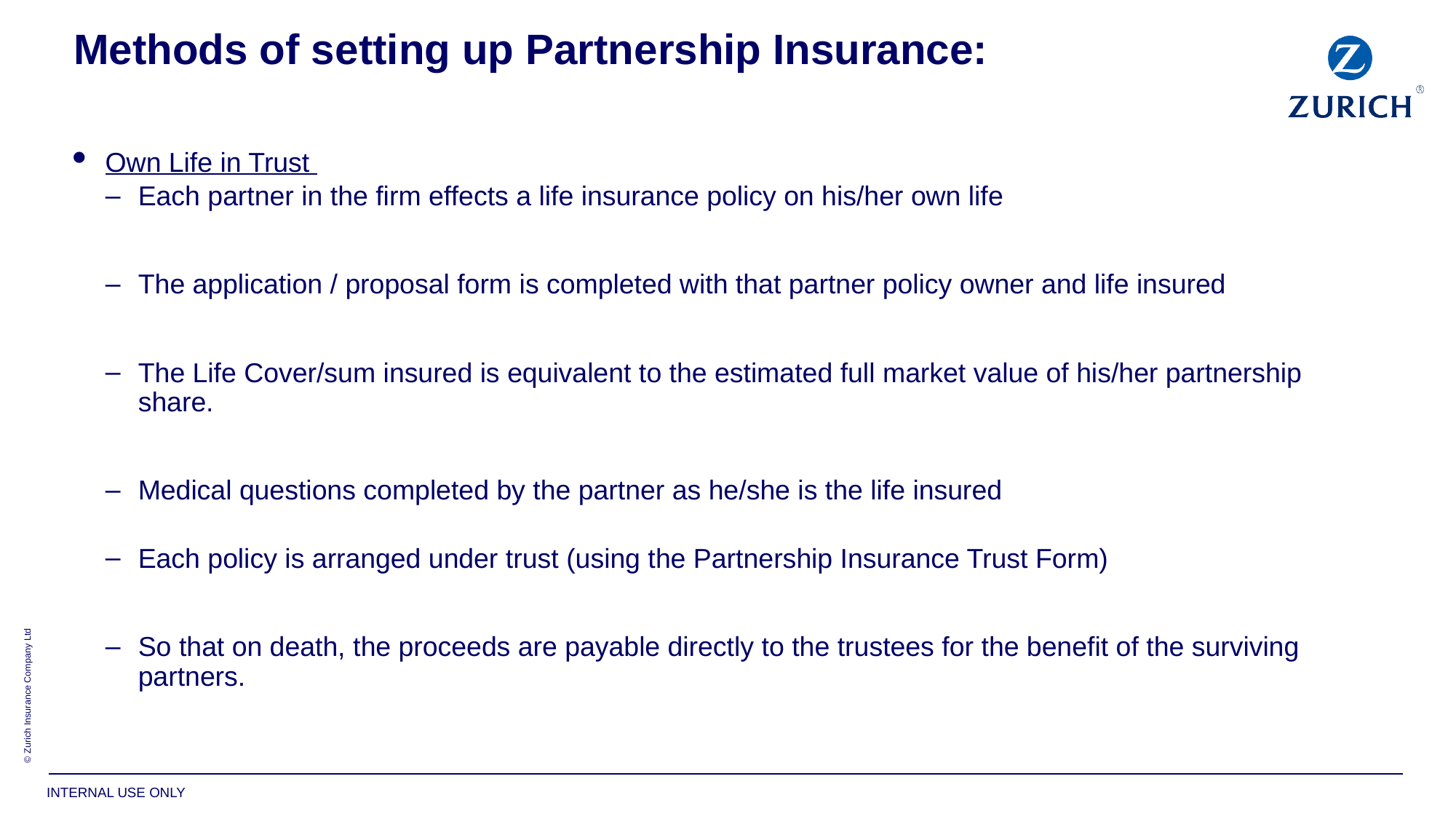

# Methods of setting up Partnership Insurance:
Own Life in Trust
Each partner in the firm effects a life insurance policy on his/her own life

The application / proposal form is completed with that partner policy owner and life insured

The Life Cover/sum insured is equivalent to the estimated full market value of his/her partnership share.

Medical questions completed by the partner as he/she is the life insured

Each policy is arranged under trust (using the Partnership Insurance Trust Form)

So that on death, the proceeds are payable directly to the trustees for the benefit of the surviving partners.